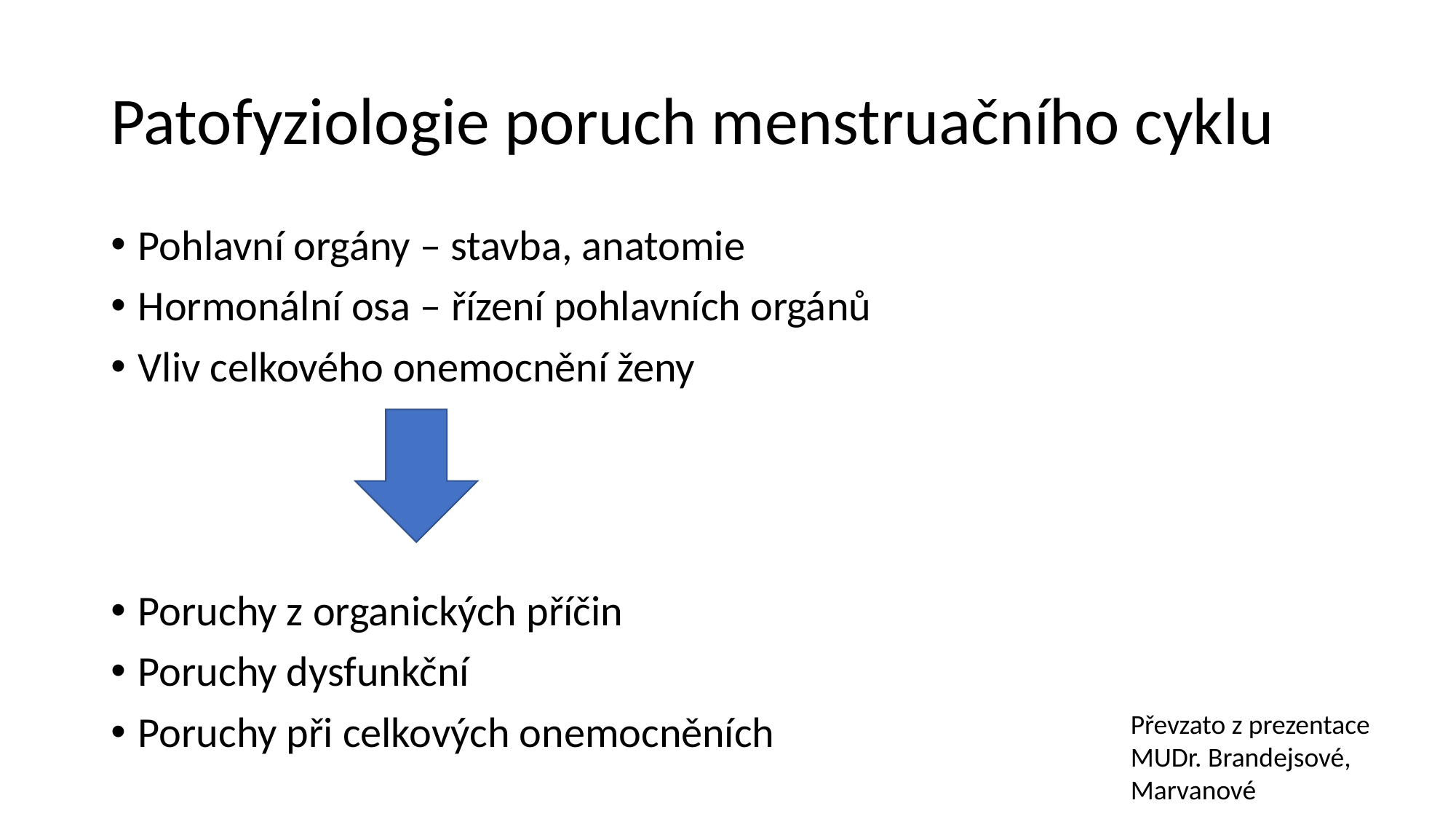

# Patofyziologie poruch menstruačního cyklu
Pohlavní orgány – stavba, anatomie
Hormonální osa – řízení pohlavních orgánů
Vliv celkového onemocnění ženy

Poruchy z organických příčin
Poruchy dysfunkční
Poruchy při celkových onemocněních

Převzato z prezentace MUDr. Brandejsové, Marvanové